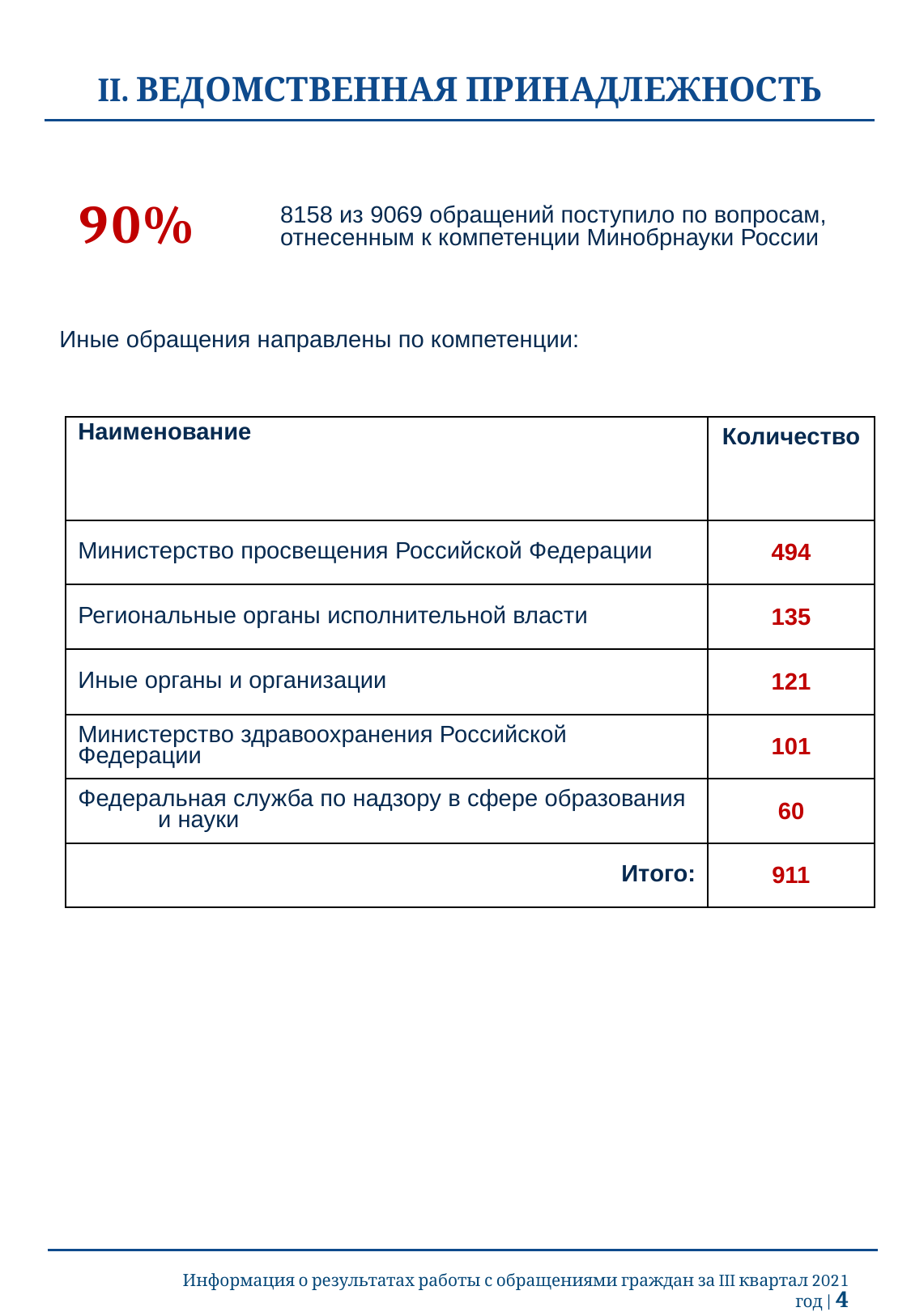

# II. ВЕДОМСТВЕННАЯ ПРИНАДЛЕЖНОСТЬ
90%
8158 из 9069 обращений поступило по вопросам,
отнесенным к компетенции Минобрнауки России
Иные обращения направлены по компетенции:
| Наименование | Количество |
| --- | --- |
| Министерство просвещения Российской Федерации | 494 |
| Региональные органы исполнительной власти | 135 |
| Иные органы и организации | 121 |
| Министерство здравоохранения Российской Федерации | 101 |
| Федеральная служба по надзору в сфере образования и науки | 60 |
| Итого: | 911 |
Информация о результатах работы с обращениями граждан за III квартал 2021 год | 4